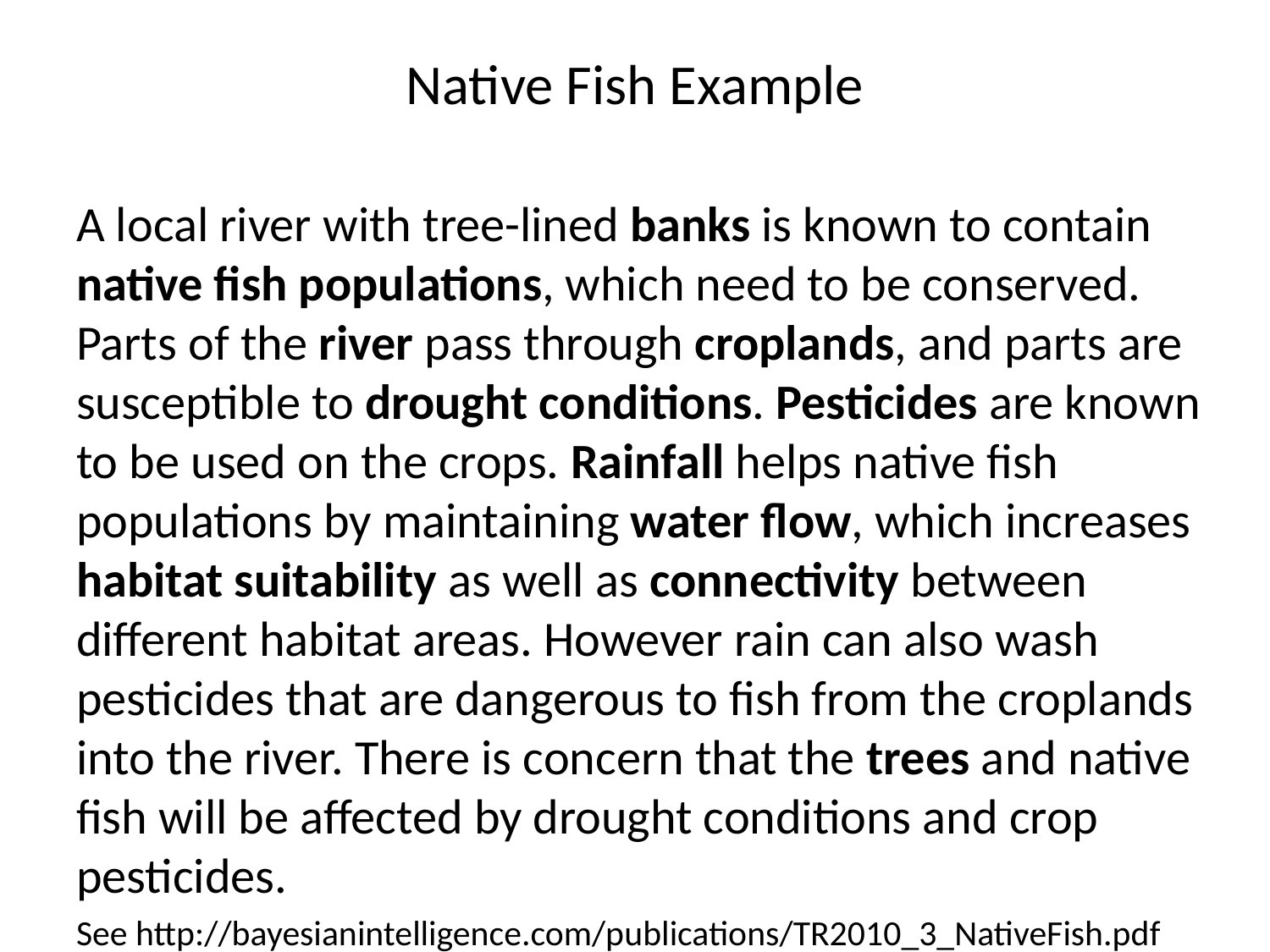

# Native Fish Example
A local river with tree-lined banks is known to contain native fish populations, which need to be conserved. Parts of the river pass through croplands, and parts are susceptible to drought conditions. Pesticides are known to be used on the crops. Rainfall helps native fish populations by maintaining water flow, which increases habitat suitability as well as connectivity between different habitat areas. However rain can also wash pesticides that are dangerous to fish from the croplands into the river. There is concern that the trees and native fish will be affected by drought conditions and crop pesticides.
See http://bayesianintelligence.com/publications/TR2010_3_NativeFish.pdf